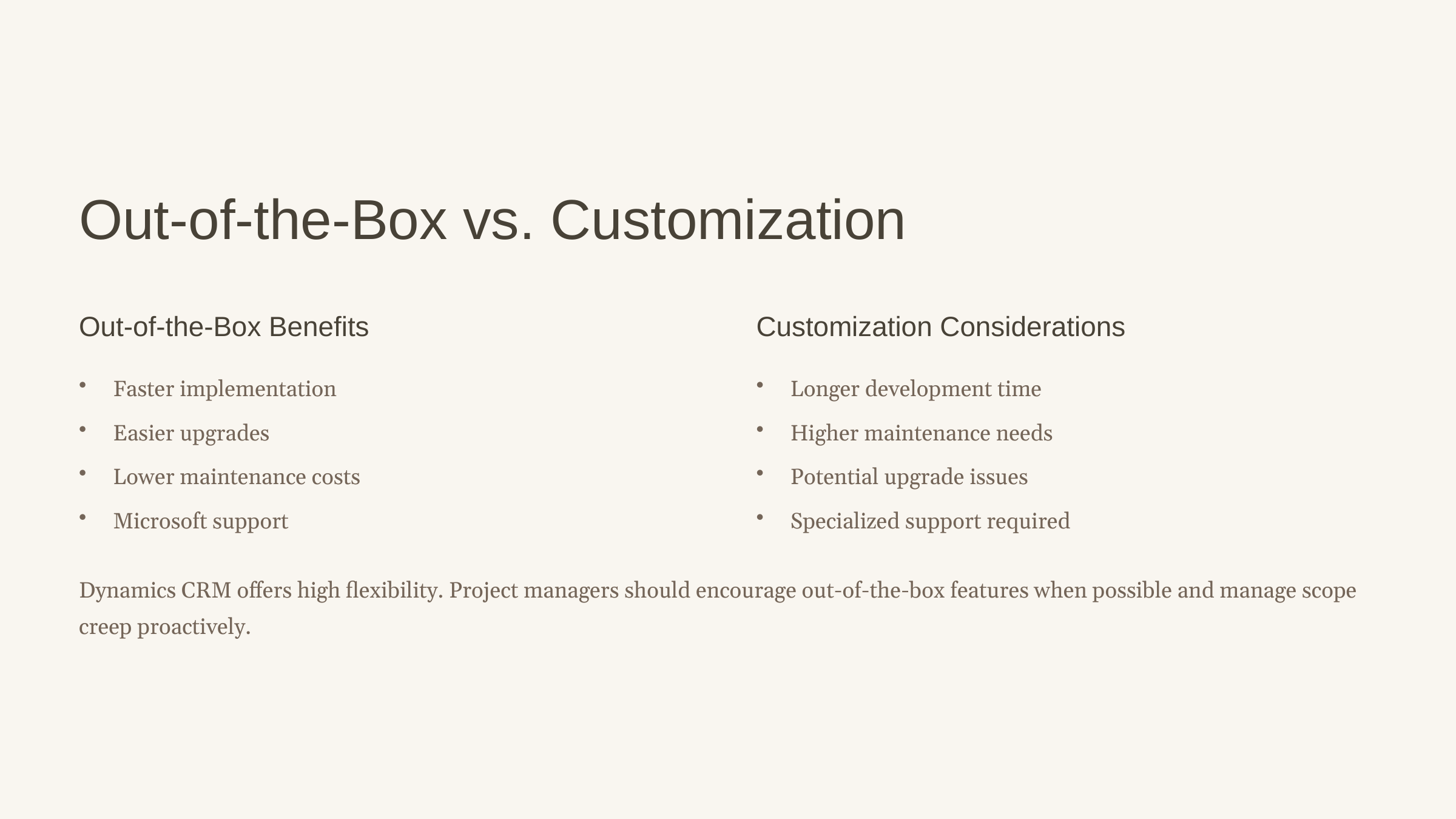

Out-of-the-Box vs. Customization
Out-of-the-Box Benefits
Customization Considerations
Faster implementation
Longer development time
Easier upgrades
Higher maintenance needs
Lower maintenance costs
Potential upgrade issues
Microsoft support
Specialized support required
Dynamics CRM offers high flexibility. Project managers should encourage out-of-the-box features when possible and manage scope creep proactively.